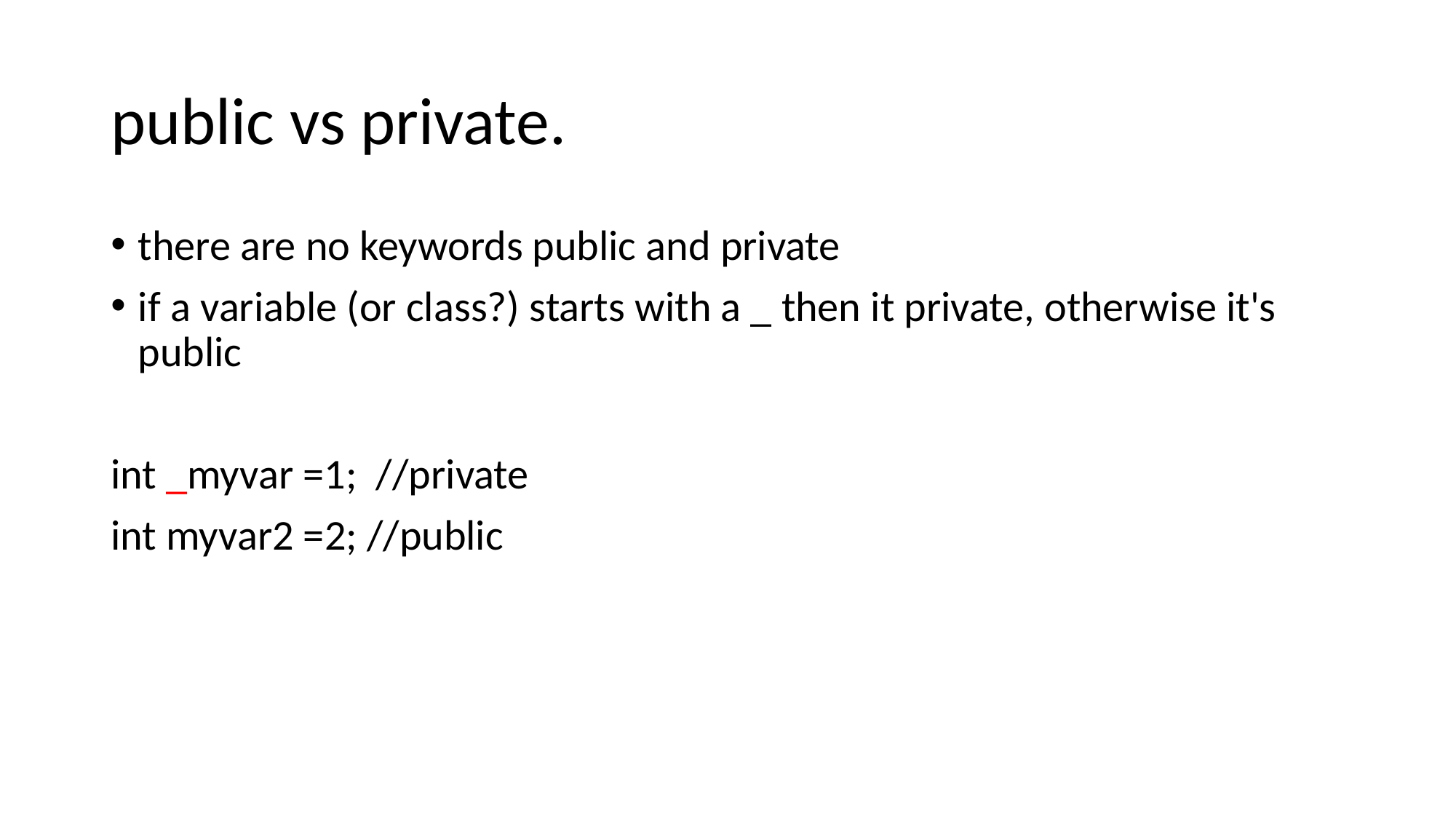

# public vs private.
there are no keywords public and private
if a variable (or class?) starts with a _ then it private, otherwise it's public

int _myvar =1;  //private
int myvar2 =2; //public